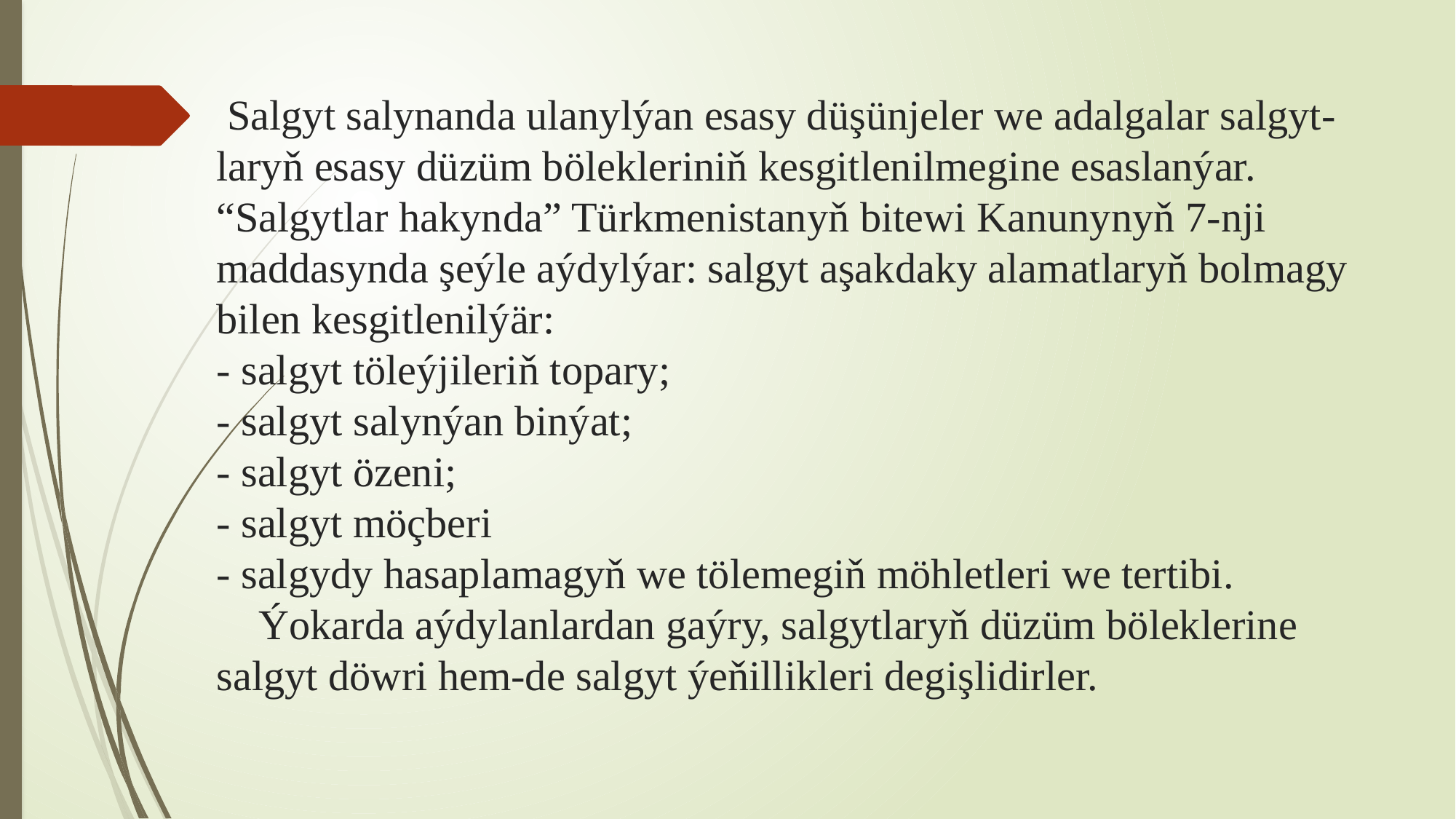

# Salgyt salynanda ulanylýan esasy düşünjeler we adalgalar salgyt-laryň esasy düzüm bölekleriniň kesgitlenilmegine esaslanýar. “Salgytlar hakynda” Türkmenistanyň bitewi Kanunynyň 7-nji maddasynda şeýle aýdylýar: salgyt aşakdaky alamatlaryň bolmagy bilen kesgitlenilýär: - salgyt töleýjileriň topary; - salgyt salynýan binýat; - salgyt özeni; - salgyt möçberi - salgydy hasaplamagyň we tölemegiň möhletleri we tertibi. Ýokarda aýdylanlardan gaýry, salgytlaryň düzüm böleklerine salgyt döwri hem-de salgyt ýeňillikleri degişlidirler.